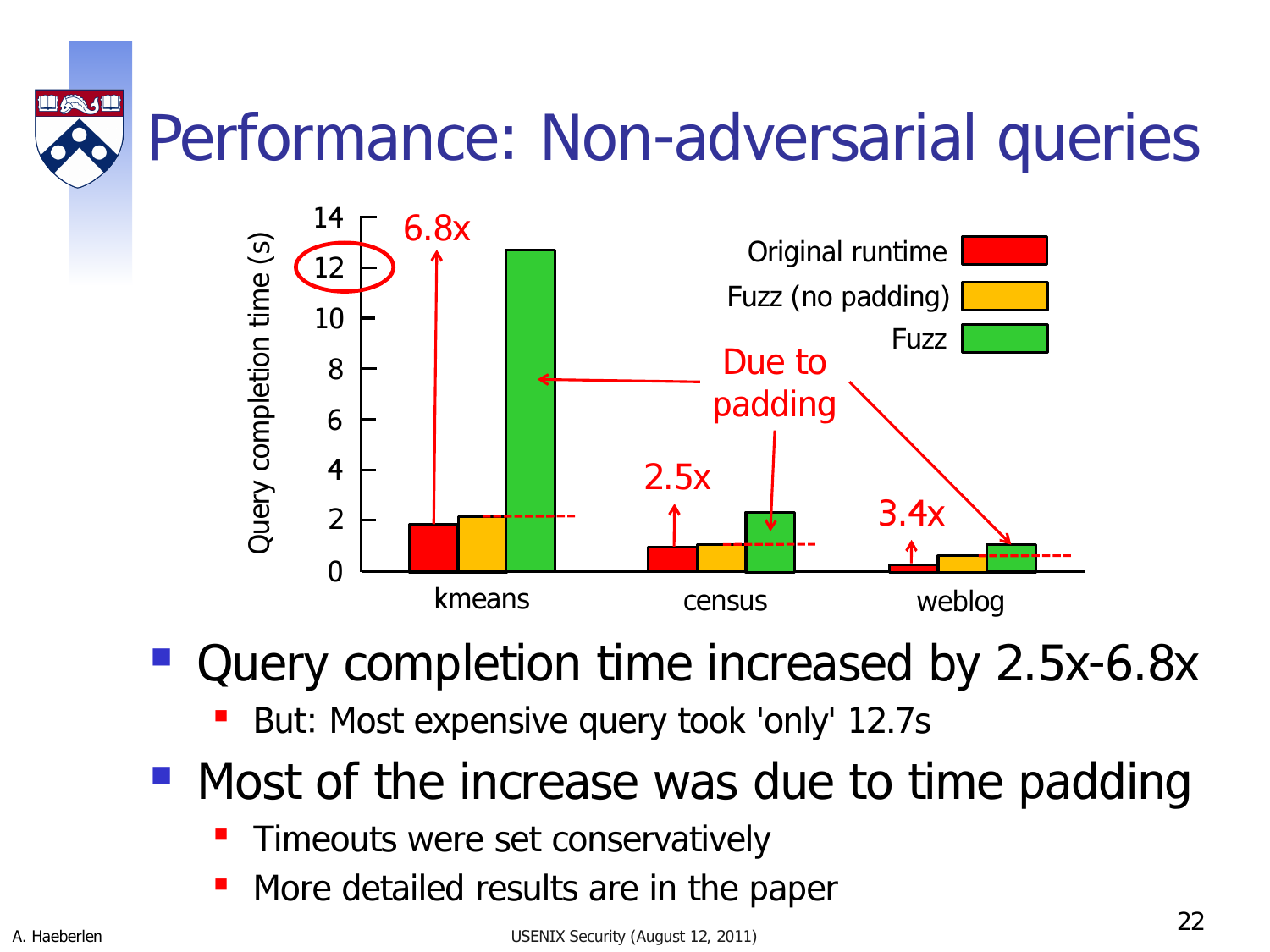

# Performance: Non-adversarial queries
14
6.8x
Original runtime

12

Fuzz (no padding)

10
Fuzz

Due to
padding
8
Query completion time (s)
6
4
2.5x
3.4x
2

0

kmeans
census
weblog
Query completion time increased by 2.5x-6.8x
But: Most expensive query took 'only' 12.7s
Most of the increase was due to time padding
Timeouts were set conservatively
More detailed results are in the paper

22
USENIX Security (August 12, 2011)